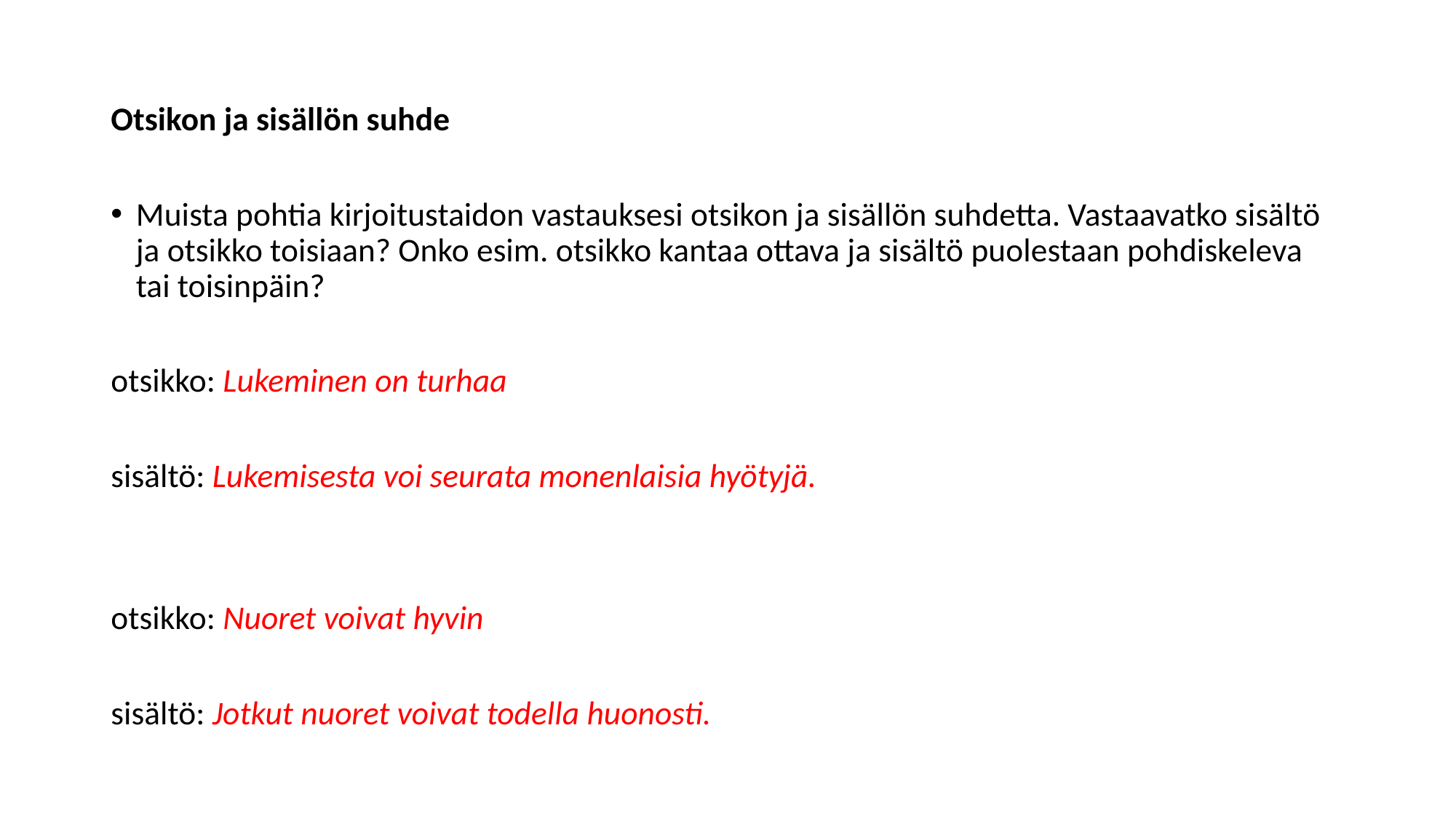

Otsikon ja sisällön suhde

Muista pohtia kirjoitustaidon vastauksesi otsikon ja sisällön suhdetta. Vastaavatko sisältö ja otsikko toisiaan? Onko esim. otsikko kantaa ottava ja sisältö puolestaan pohdiskeleva tai toisinpäin?

otsikko: Lukeminen on turhaa

sisältö: Lukemisesta voi seurata monenlaisia hyötyjä.

otsikko: Nuoret voivat hyvin

sisältö: Jotkut nuoret voivat todella huonosti.